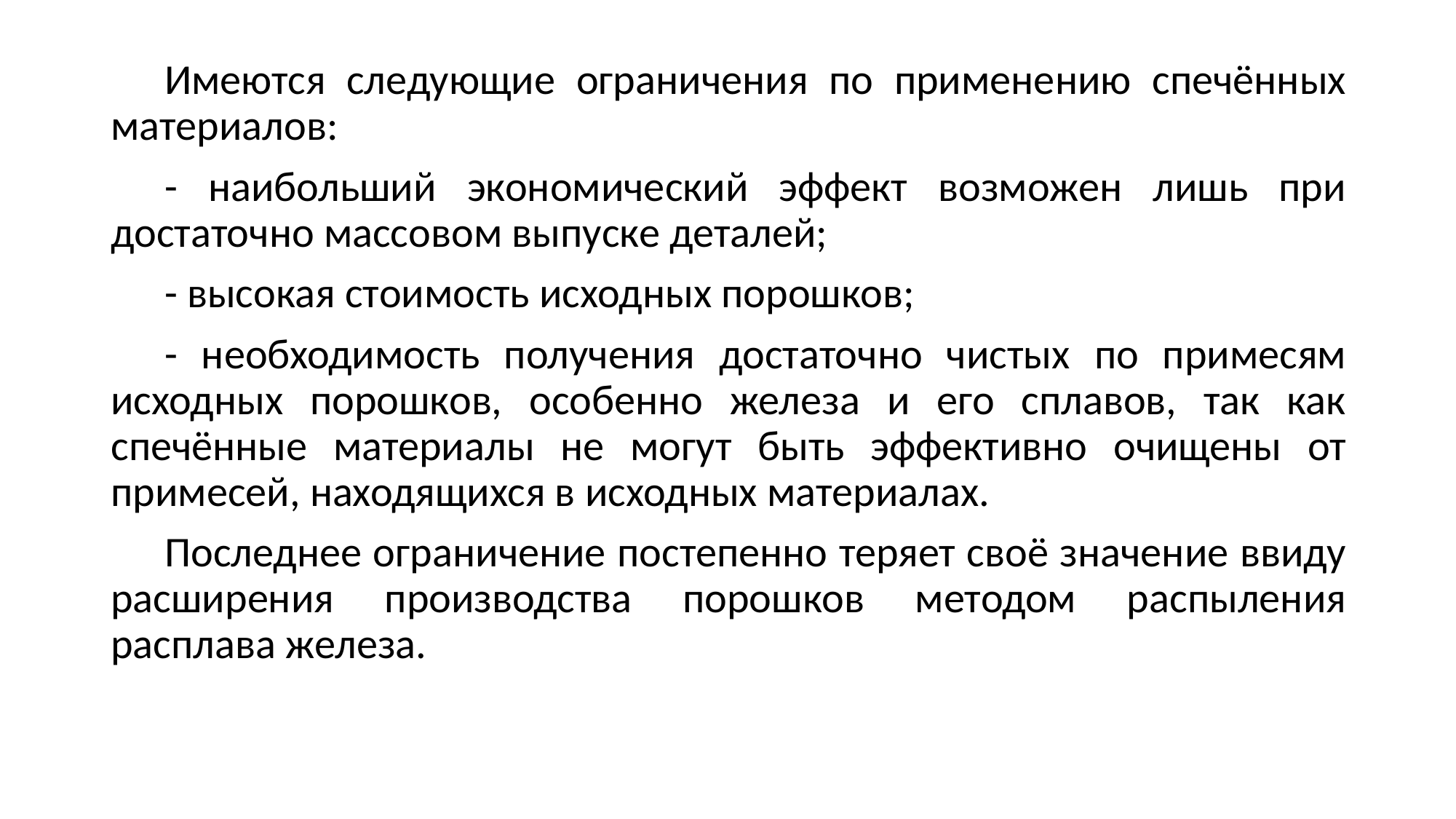

Имеются следующие ограничения по применению спечённых материалов:
- наибольший экономический эффект возможен лишь при достаточно массовом выпуске деталей;
- высокая стоимость исходных порошков;
- необходимость получения достаточно чистых по примесям исходных порошков, особенно железа и его сплавов, так как спечённые материалы не могут быть эффективно очищены от примесей, находящихся в исходных материалах.
Последнее ограничение постепенно теряет своё значение ввиду расширения производства порошков методом распыления расплава железа.